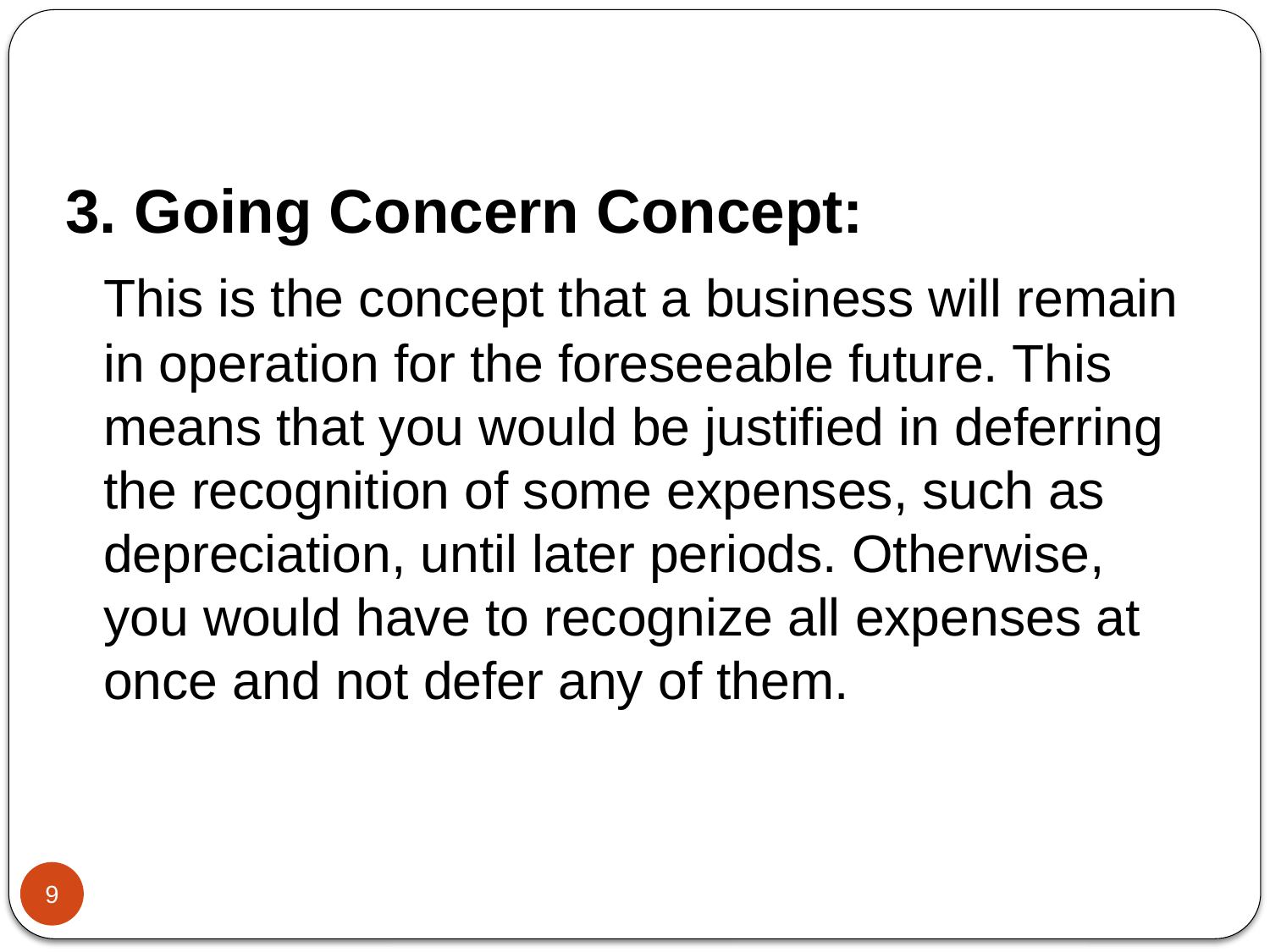

3. Going Concern Concept:
	This is the concept that a business will remain in operation for the foreseeable future. This means that you would be justified in deferring the recognition of some expenses, such as depreciation, until later periods. Otherwise, you would have to recognize all expenses at once and not defer any of them.
9